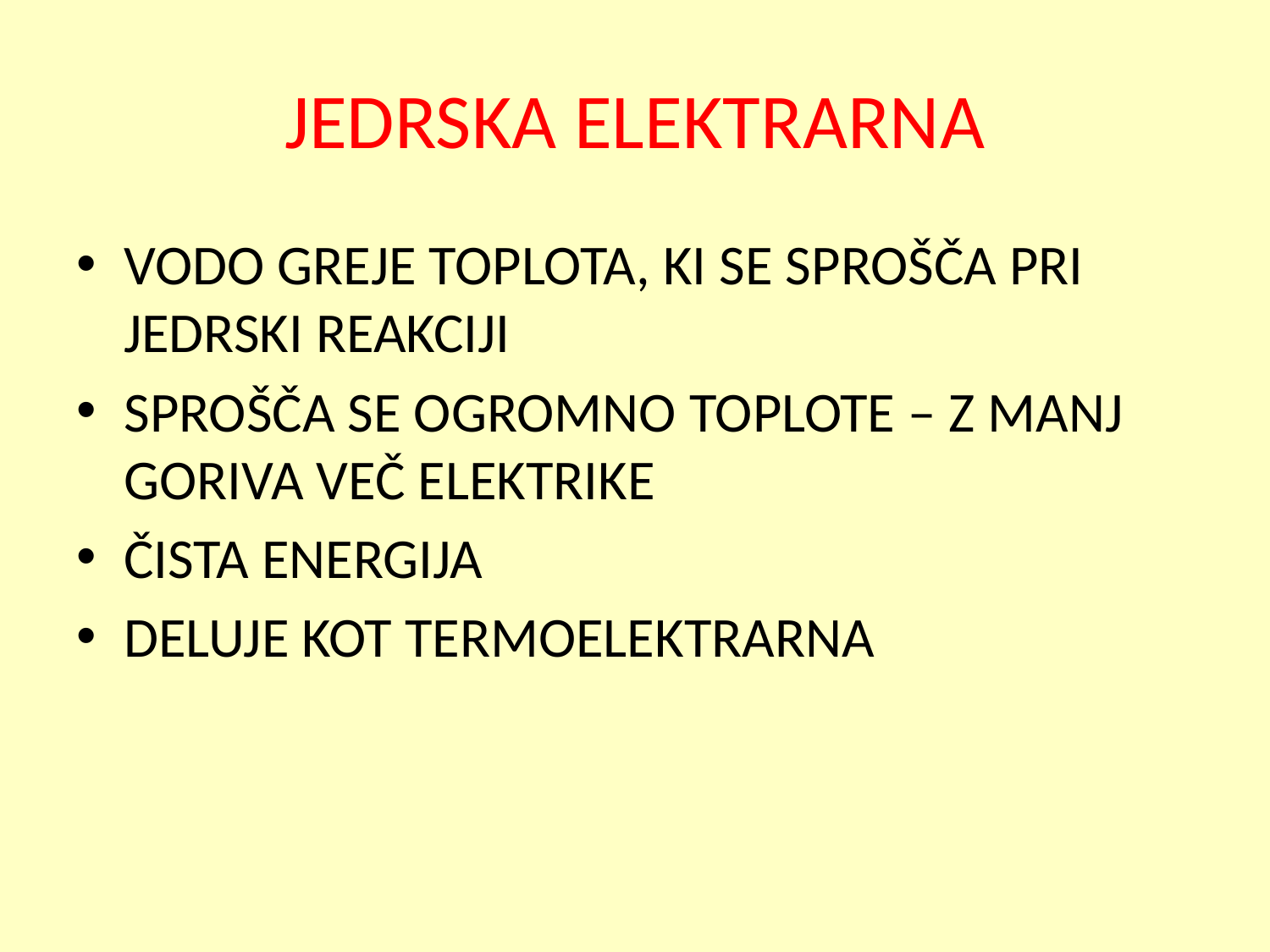

# JEDRSKA ELEKTRARNA
VODO GREJE TOPLOTA, KI SE SPROŠČA PRI JEDRSKI REAKCIJI
SPROŠČA SE OGROMNO TOPLOTE – Z MANJ GORIVA VEČ ELEKTRIKE
ČISTA ENERGIJA
DELUJE KOT TERMOELEKTRARNA